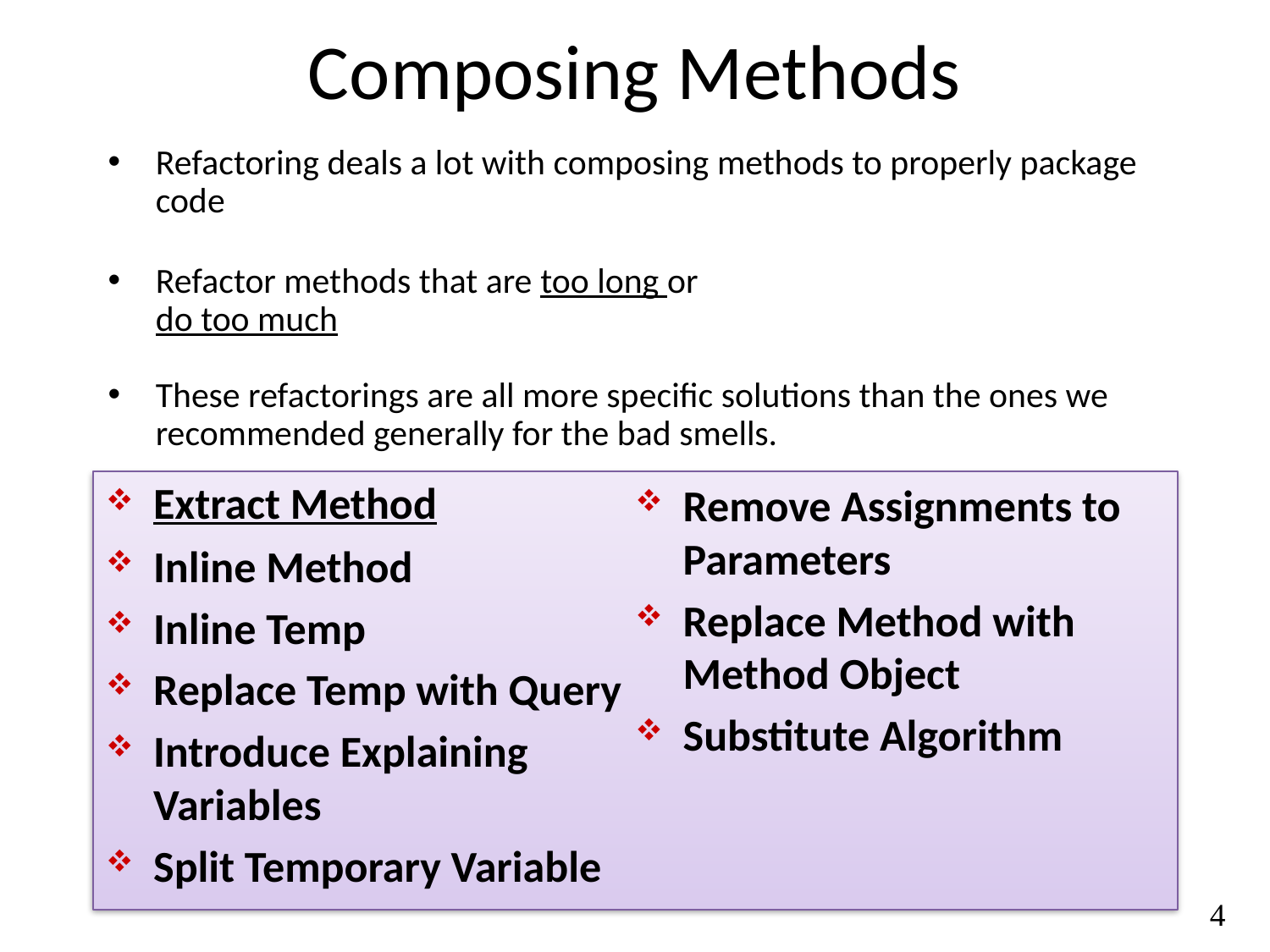

# Composing Methods
Refactoring deals a lot with composing methods to properly package code
Refactor methods that are too long or
do too much

These refactorings are all more specific solutions than the ones we recommended generally for the bad smells.
Extract Method
Inline Method
Inline Temp
Replace Temp with Query
Introduce Explaining Variables
Split Temporary Variable
Remove Assignments to Parameters
Replace Method with Method Object
Substitute Algorithm